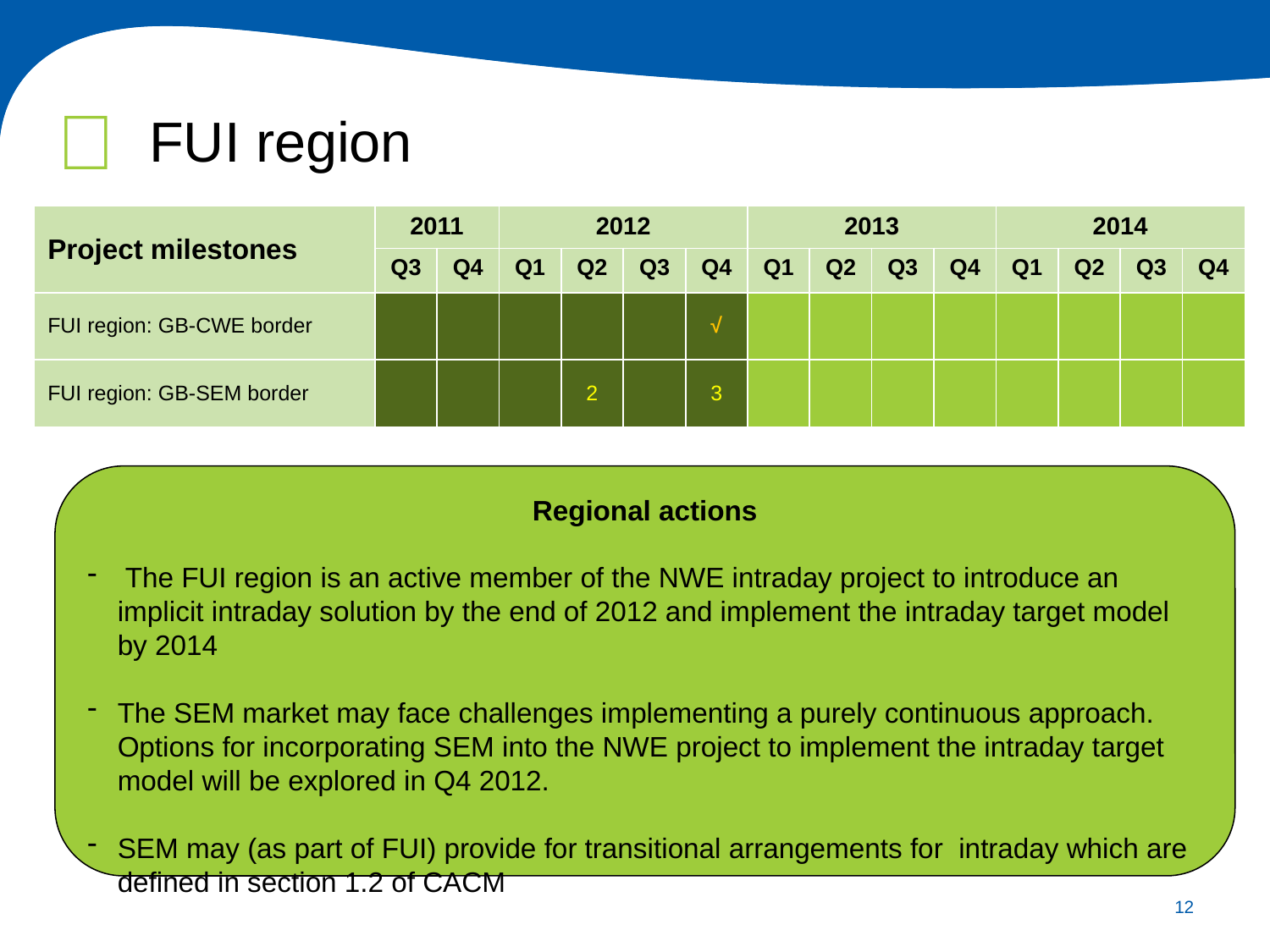

# FUI region
| Project milestones | 2011 |  | 2012 |  |  |  | 2013 |  |  |  | 2014 |  |  |  |
| --- | --- | --- | --- | --- | --- | --- | --- | --- | --- | --- | --- | --- | --- | --- |
|  | Q3 | Q4 | Q1 | Q2 | Q3 | Q4 | Q1 | Q2 | Q3 | Q4 | Q1 | Q2 | Q3 | Q4 |
| FUI region: GB-CWE border |  |  |  |  |  | √ |  |  |  |  |  |  |  |  |
| FUI region: GB-SEM border |  |  |  | 2 |  | 3 |  |  |  |  |  |  |  |  |
Regional actions

 The FUI region is an active member of the NWE intraday project to introduce an implicit intraday solution by the end of 2012 and implement the intraday target model by 2014

The SEM market may face challenges implementing a purely continuous approach. Options for incorporating SEM into the NWE project to implement the intraday target model will be explored in Q4 2012.

SEM may (as part of FUI) provide for transitional arrangements for  intraday which are defined in section 1.2 of CACM